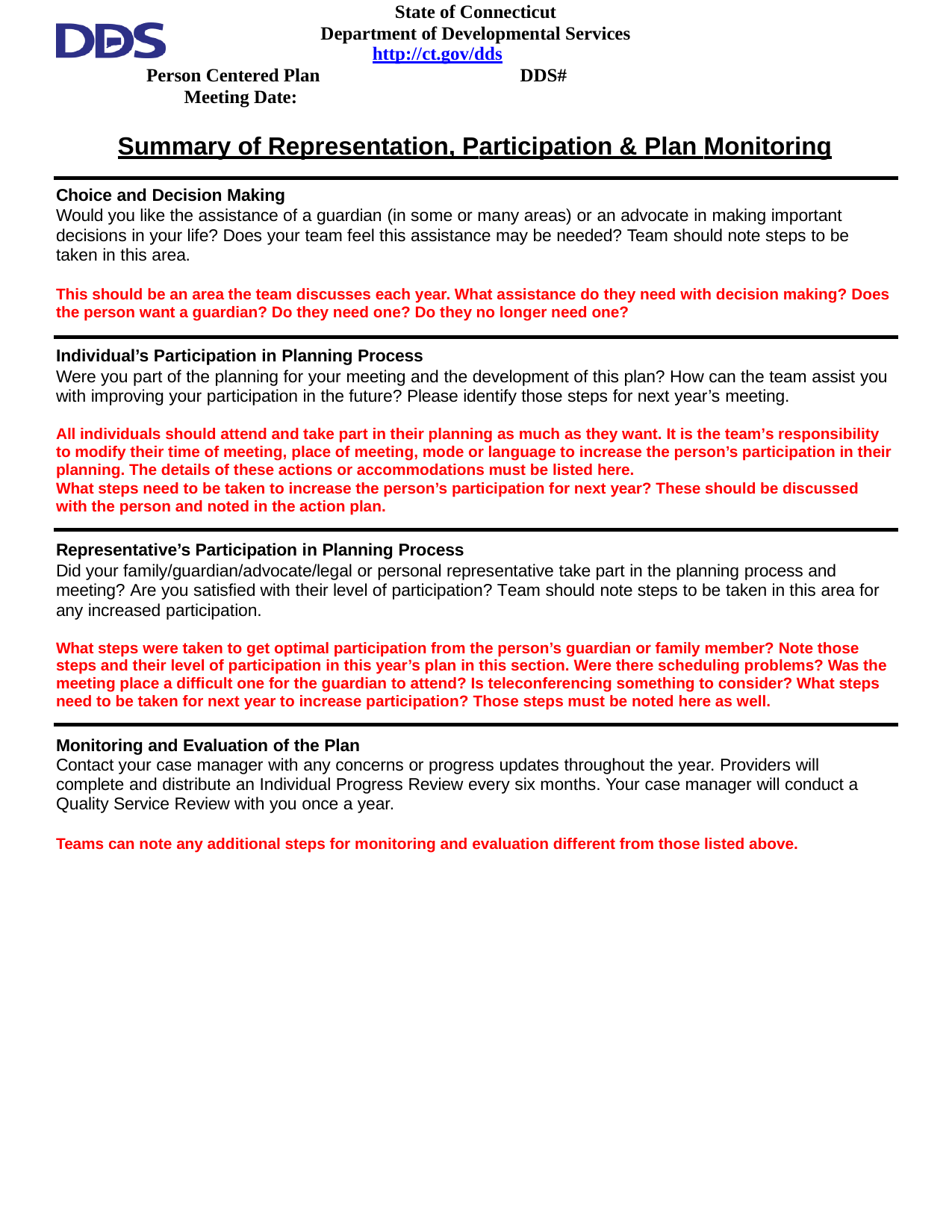

State of Connecticut Department of Developmental Services
http://ct.gov/dds
Person Centered Plan  		DDS#  		Meeting Date:

Summary of Representation, Participation & Plan Monitoring

Choice and Decision Making
Would you like the assistance of a guardian (in some or many areas) or an advocate in making important decisions in your life? Does your team feel this assistance may be needed? Team should note steps to be taken in this area.

This should be an area the team discusses each year. What assistance do they need with decision making? Does the person want a guardian? Do they need one? Do they no longer need one?

Individual’s Participation in Planning Process
Were you part of the planning for your meeting and the development of this plan? How can the team assist you with improving your participation in the future? Please identify those steps for next year’s meeting.

All individuals should attend and take part in their planning as much as they want. It is the team’s responsibility to modify their time of meeting, place of meeting, mode or language to increase the person’s participation in their planning. The details of these actions or accommodations must be listed here.
What steps need to be taken to increase the person’s participation for next year? These should be discussed with the person and noted in the action plan.

Representative’s Participation in Planning Process
Did your family/guardian/advocate/legal or personal representative take part in the planning process and meeting? Are you satisfied with their level of participation? Team should note steps to be taken in this area for any increased participation.

What steps were taken to get optimal participation from the person’s guardian or family member? Note those steps and their level of participation in this year’s plan in this section. Were there scheduling problems? Was the meeting place a difficult one for the guardian to attend? Is teleconferencing something to consider? What steps need to be taken for next year to increase participation? Those steps must be noted here as well.

Monitoring and Evaluation of the Plan
Contact your case manager with any concerns or progress updates throughout the year. Providers will complete and distribute an Individual Progress Review every six months. Your case manager will conduct a Quality Service Review with you once a year.

Teams can note any additional steps for monitoring and evaluation different from those listed above.